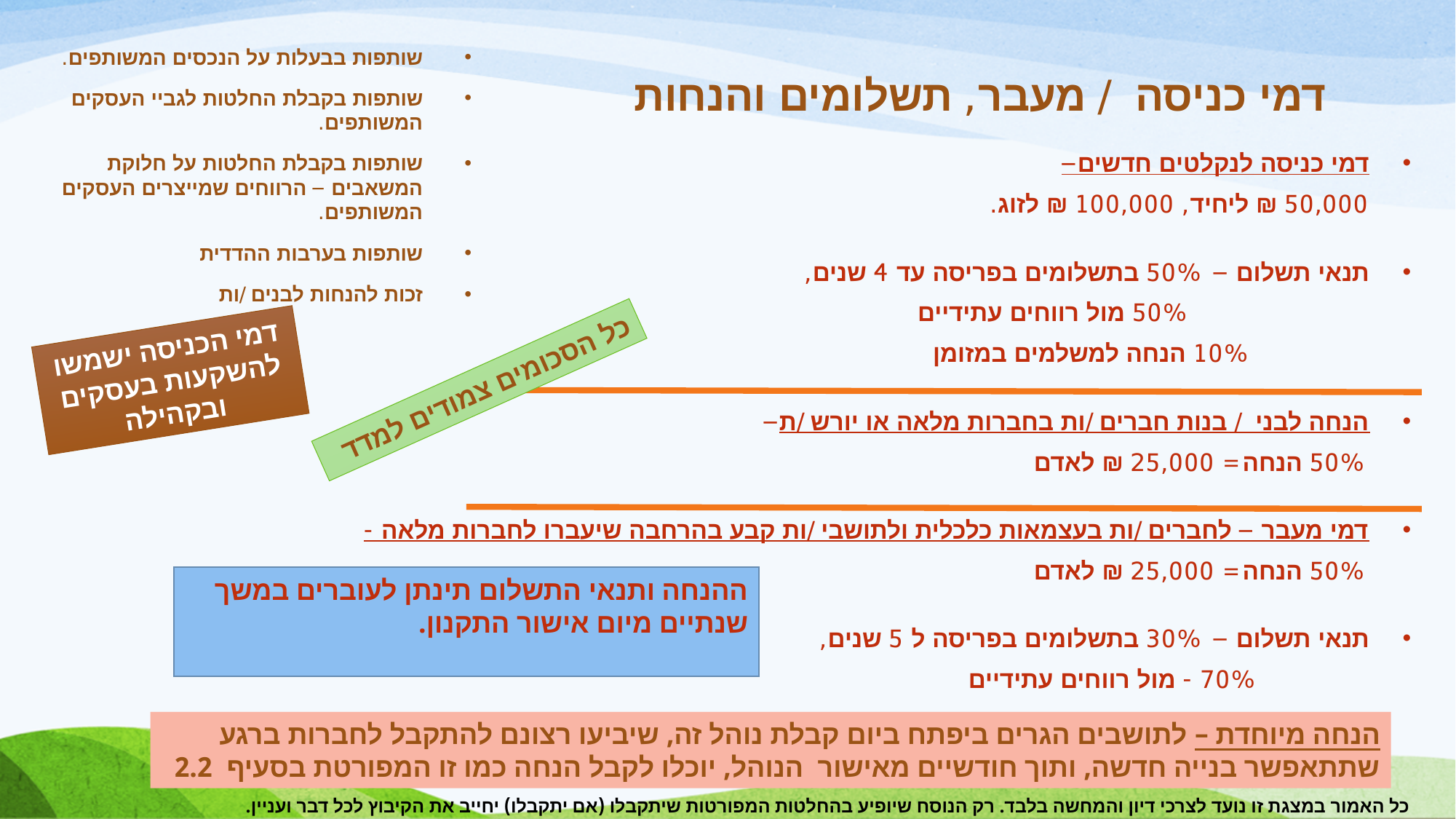

שותפות בבעלות על הנכסים המשותפים.
שותפות בקבלת החלטות לגביי העסקים המשותפים.
שותפות בקבלת החלטות על חלוקת המשאבים – הרווחים שמייצרים העסקים המשותפים.
שותפות בערבות ההדדית
זכות להנחות לבנים/ות

דמי כניסה / מעבר, תשלומים והנחות
דמי כניסה לנקלטים חדשים–
50,000 ₪ ליחיד, 100,000 ₪ לזוג.
תנאי תשלום – 50% בתשלומים בפריסה עד 4 שנים,
                         50% מול רווחים עתידיים
		 10% הנחה למשלמים במזומן
הנחה לבני / בנות חברים/ות בחברות מלאה או יורש/ת–
50% הנחה= 25,000 ₪ לאדם
דמי מעבר – לחברים/ות בעצמאות כלכלית ולתושבי/ות קבע בהרחבה שיעברו לחברות מלאה -
50% הנחה= 25,000 ₪ לאדם
תנאי תשלום – 30% בתשלומים בפריסה ל 5 שנים,
		70% - מול רווחים עתידיים
דמי הכניסה ישמשו להשקעות בעסקים ובקהילה
כל הסכומים צמודים למדד
ההנחה ותנאי התשלום תינתן לעוברים במשך שנתיים מיום אישור התקנון.

הנחה מיוחדת – לתושבים הגרים ביפתח ביום קבלת נוהל זה, שיביעו רצונם להתקבל לחברות ברגע שתתאפשר בנייה חדשה, ותוך חודשיים מאישור  הנוהל, יוכלו לקבל הנחה כמו זו המפורטת בסעיף  2.2
כל האמור במצגת זו נועד לצרכי דיון והמחשה בלבד. רק הנוסח שיופיע בהחלטות המפורטות שיתקבלו (אם יתקבלו) יחייב את הקיבוץ לכל דבר ועניין.